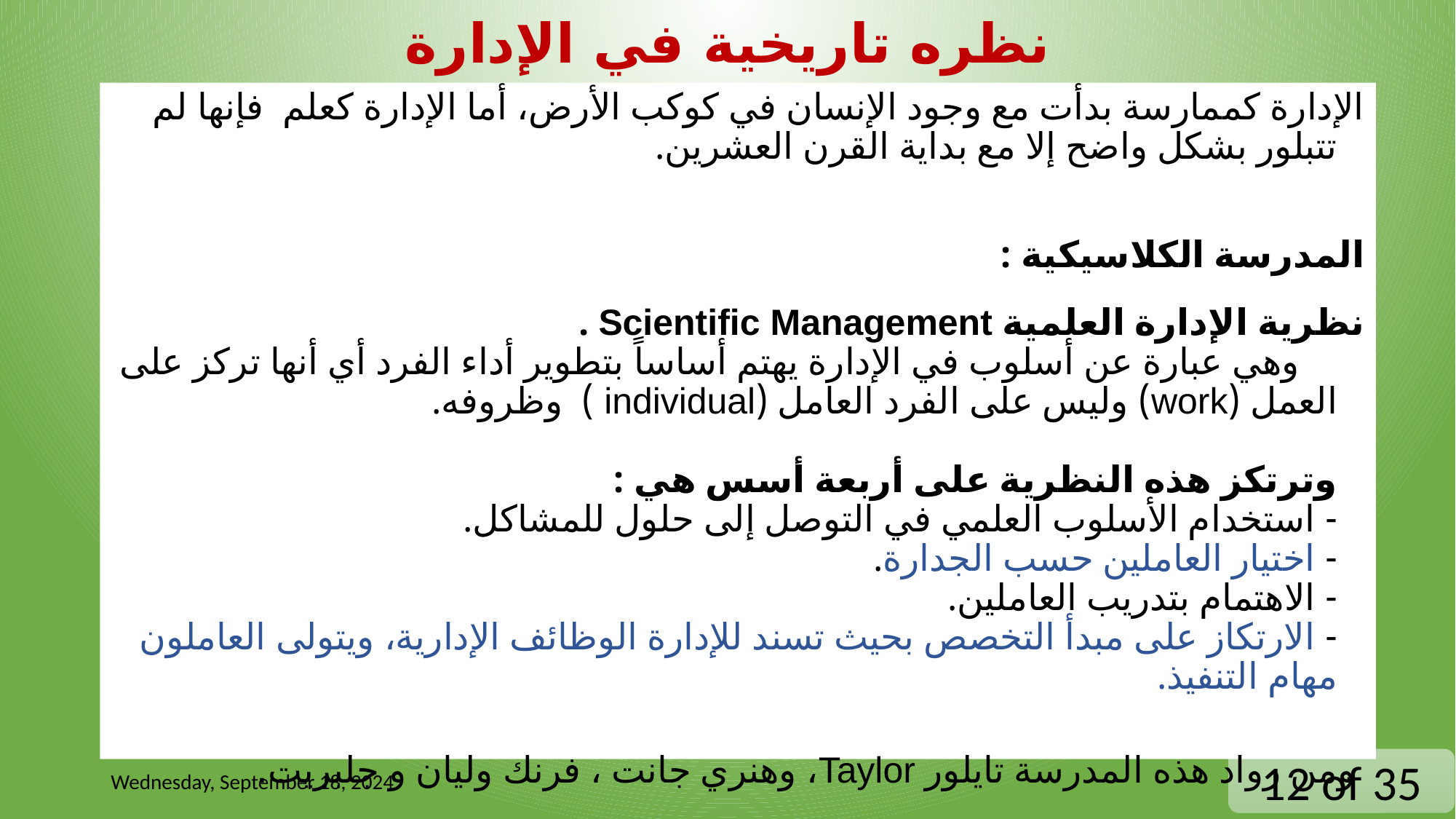

# نظره تاريخية في الإدارة
الإدارة كممارسة بدأت مع وجود الإنسان في كوكب الأرض، أما الإدارة كعلم  فإنها لم تتبلور بشكل واضح إلا مع بداية القرن العشرين.

المدرسة الكلاسيكية :
نظرية الإدارة العلمية Scientific Management .
    وهي عبارة عن أسلوب في الإدارة يهتم أساساً بتطوير أداء الفرد أي أنها تركز على العمل (work) وليس على الفرد العامل (individual )  وظروفه.
وترتكز هذه النظرية على أربعة أسس هي :
- استخدام الأسلوب العلمي في التوصل إلى حلول للمشاكل.
- اختيار العاملين حسب الجدارة.
- الاهتمام بتدريب العاملين.
- الارتكاز على مبدأ التخصص بحيث تسند للإدارة الوظائف الإدارية، ويتولى العاملون مهام التنفيذ.
 ومن رواد هذه المدرسة تايلور Taylor، وهنري جانت ، فرنك وليان و جلبريت.
Wednesday, September 18, 2024